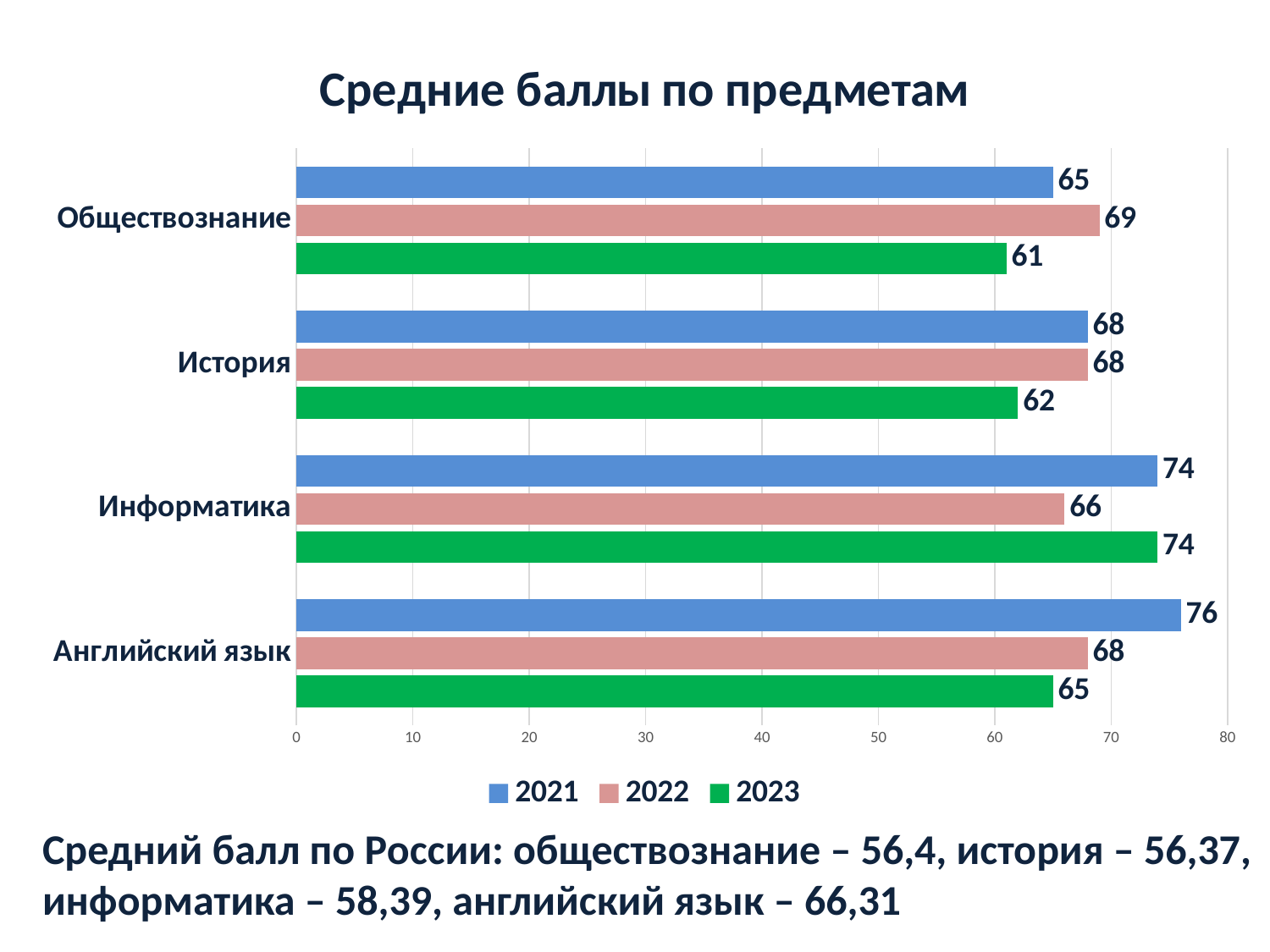

### Chart: Средние баллы по предметам

| Category | 2023 | 2022 | 2021 |
|---|---|---|---|
| Английский язык | 65.0 | 68.0 | 76.0 |
| Информатика | 74.0 | 66.0 | 74.0 |
| История | 62.0 | 68.0 | 68.0 |
| Обществознание | 61.0 | 69.0 | 65.0 |
Средний балл по России: обществознание – 56,4, история – 56,37, информатика – 58,39, английский язык – 66,31